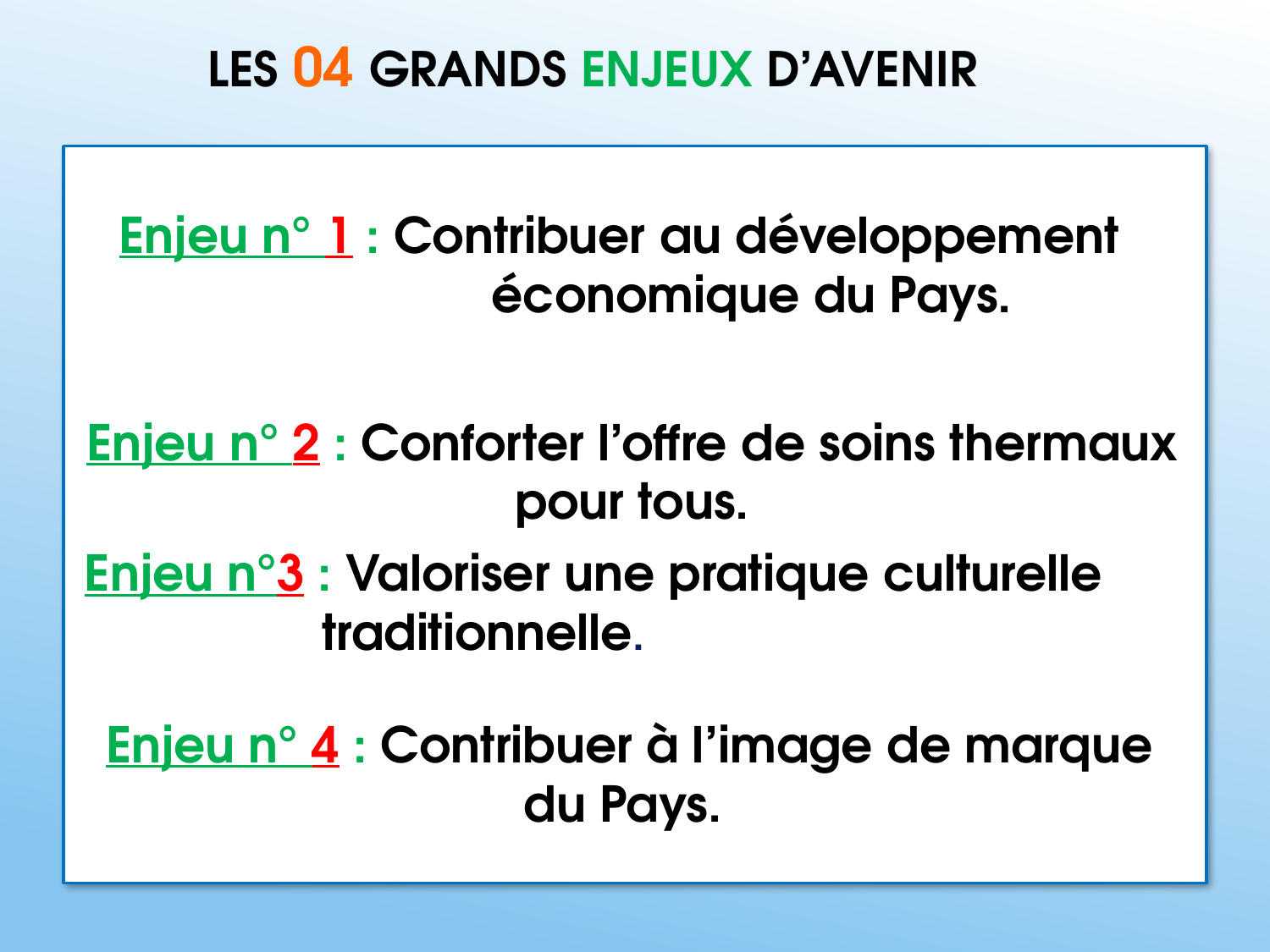

# Les 04 grands enjeux d’avenir

Enjeu n° 1 : Contribuer au développement   économique du Pays.
Enjeu n° 2 : Conforter l’offre de soins thermaux pour tous.
Enjeu n°3 : Valoriser une pratique culturelle traditionnelle.
Enjeu n° 4 : Contribuer à l’image de marque du Pays.